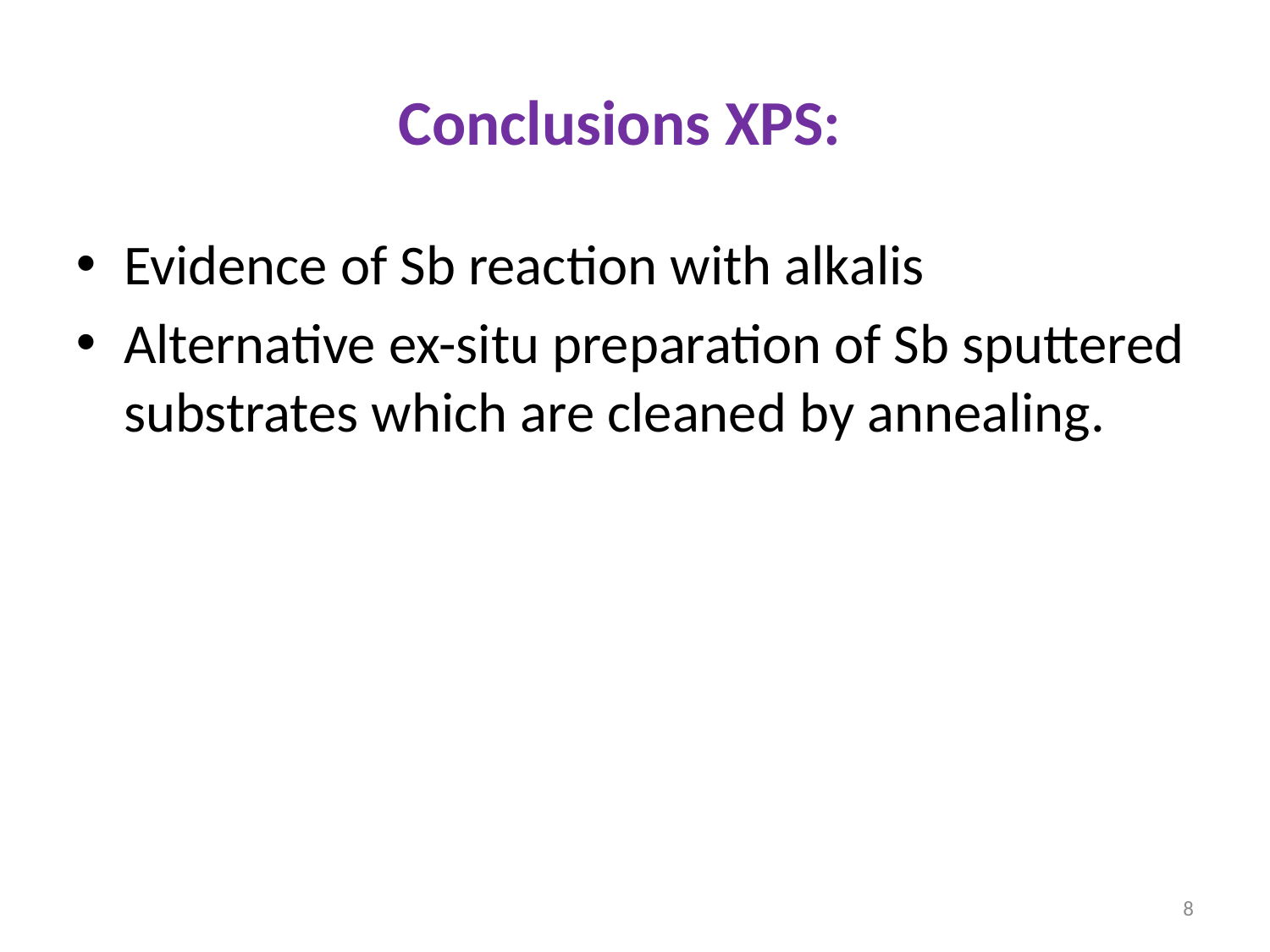

Conclusions XPS:
Evidence of Sb reaction with alkalis
Alternative ex-situ preparation of Sb sputtered substrates which are cleaned by annealing.

8